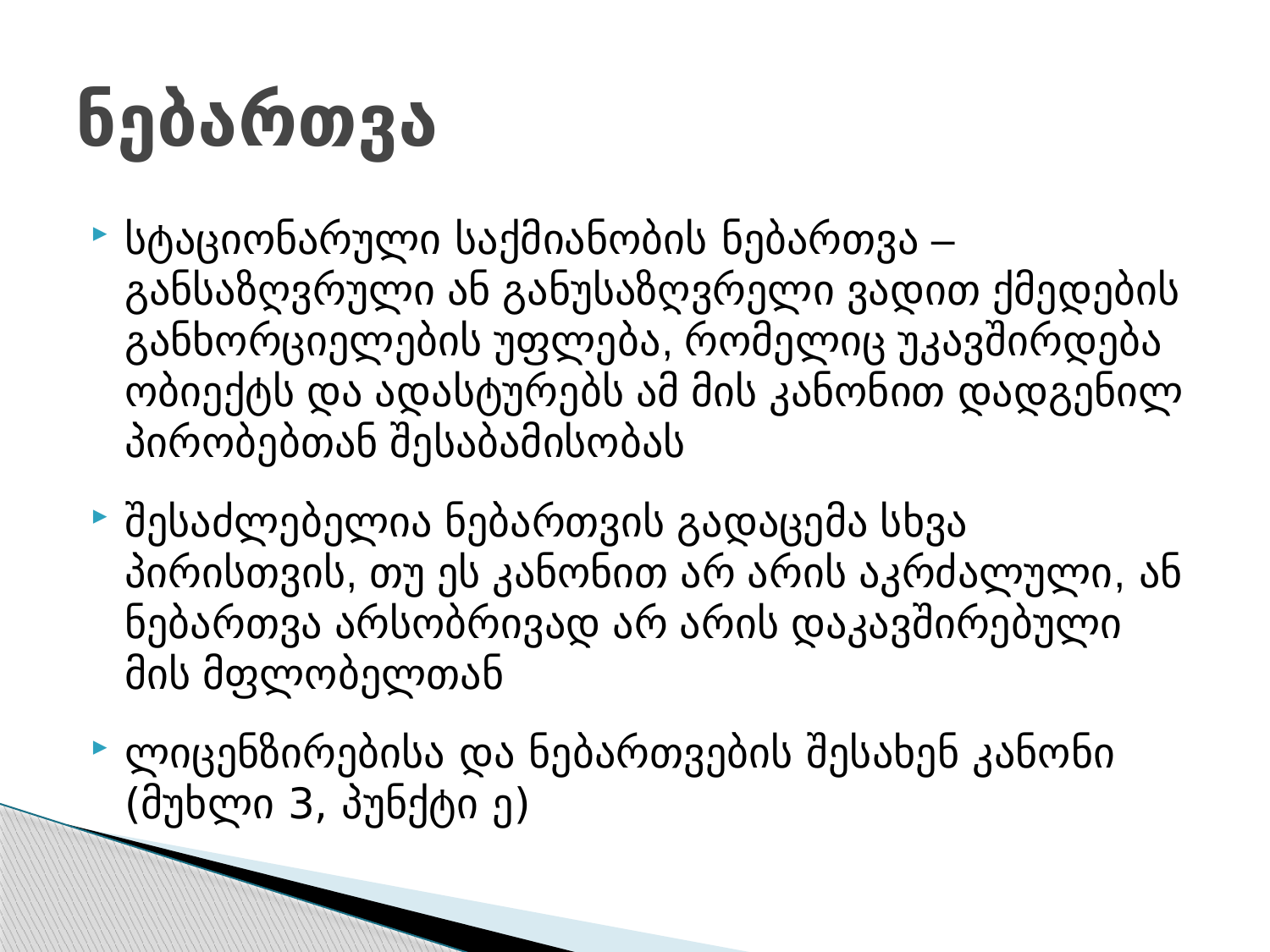

# ნებართვა
სტაციონარული საქმიანობის ნებართვა – განსაზღვრული ან განუსაზღვრელი ვადით ქმედების განხორციელების უფლება, რომელიც უკავშირდება ობიექტს და ადასტურებს ამ მის კანონით დადგენილ პირობებთან შესაბამისობას
შესაძლებელია ნებართვის გადაცემა სხვა პირისთვის, თუ ეს კანონით არ არის აკრძალული, ან ნებართვა არსობრივად არ არის დაკავშირებული მის მფლობელთან
ლიცენზირებისა და ნებართვების შესახენ კანონი (მუხლი 3, პუნქტი ე)